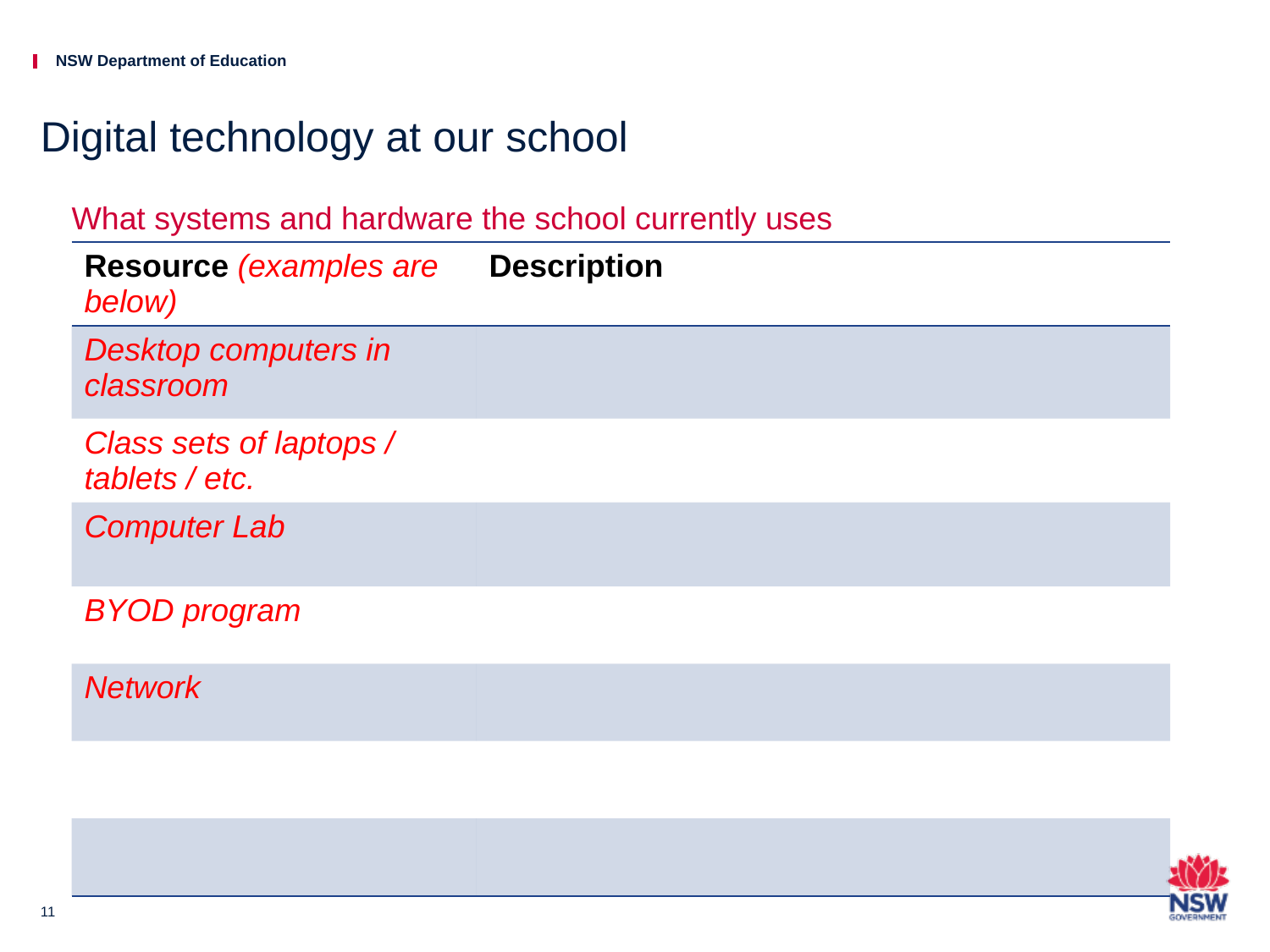

# Digital technology at our school
What systems and hardware the school currently uses
| Resource (examples are below) | Description |
| --- | --- |
| Desktop computers in classroom |  |
| Class sets of laptops / tablets / etc. |  |
| Computer Lab |  |
| BYOD program |  |
| Network |  |
|  |  |
|  |  |

11